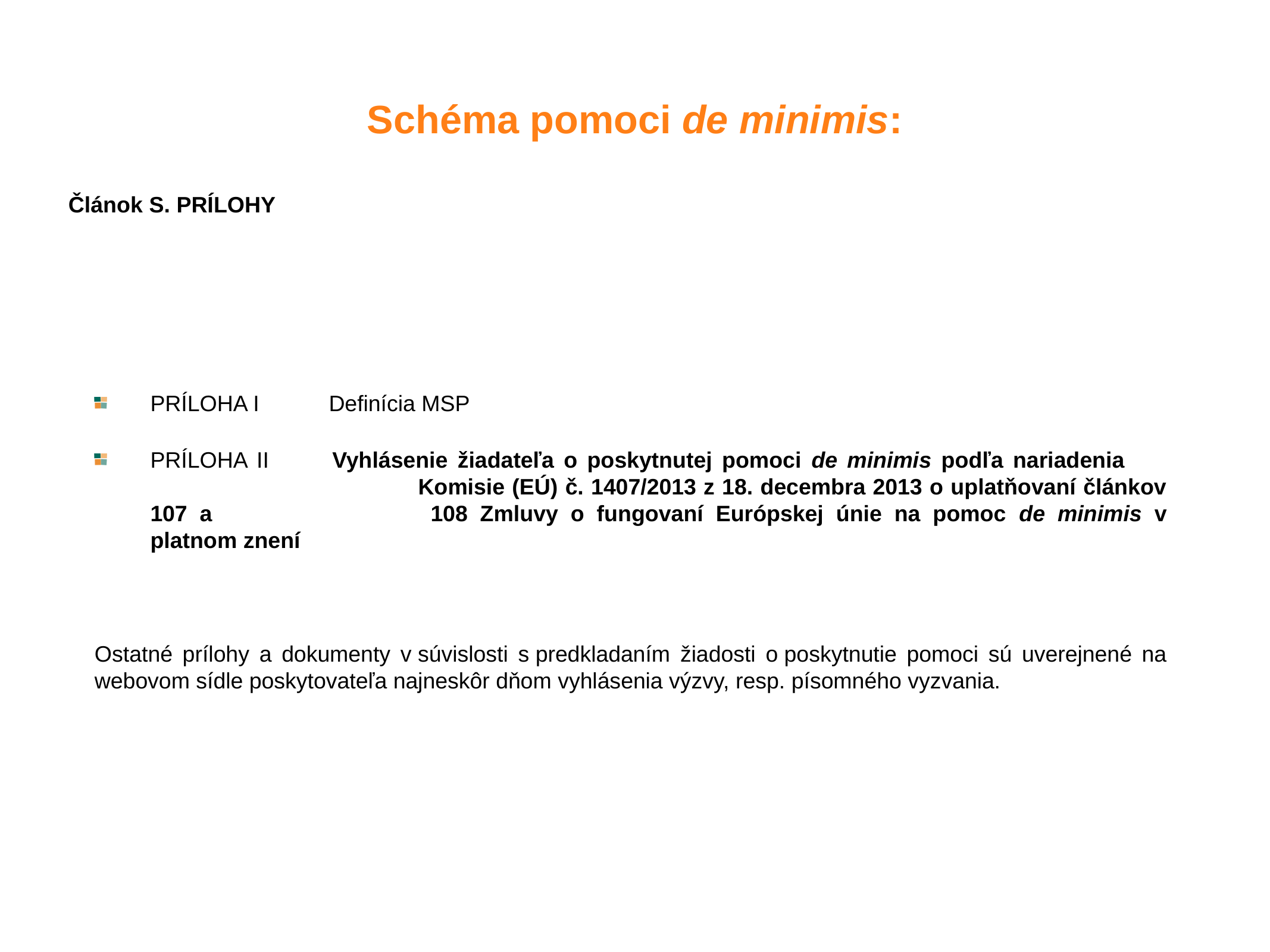

# Schéma pomoci de minimis:
Článok S. Prílohy
PRÍLOHA I	Definícia MSP
PRÍLOHA II	Vyhlásenie žiadateľa o poskytnutej pomoci de minimis podľa nariadenia 				Komisie (EÚ) č. 1407/2013 z 18. decembra 2013 o uplatňovaní článkov 107 a 			108 Zmluvy o fungovaní Európskej únie na pomoc de minimis v platnom znení

Ostatné prílohy a dokumenty v súvislosti s predkladaním žiadosti o poskytnutie pomoci sú uverejnené na webovom sídle poskytovateľa najneskôr dňom vyhlásenia výzvy, resp. písomného vyzvania.